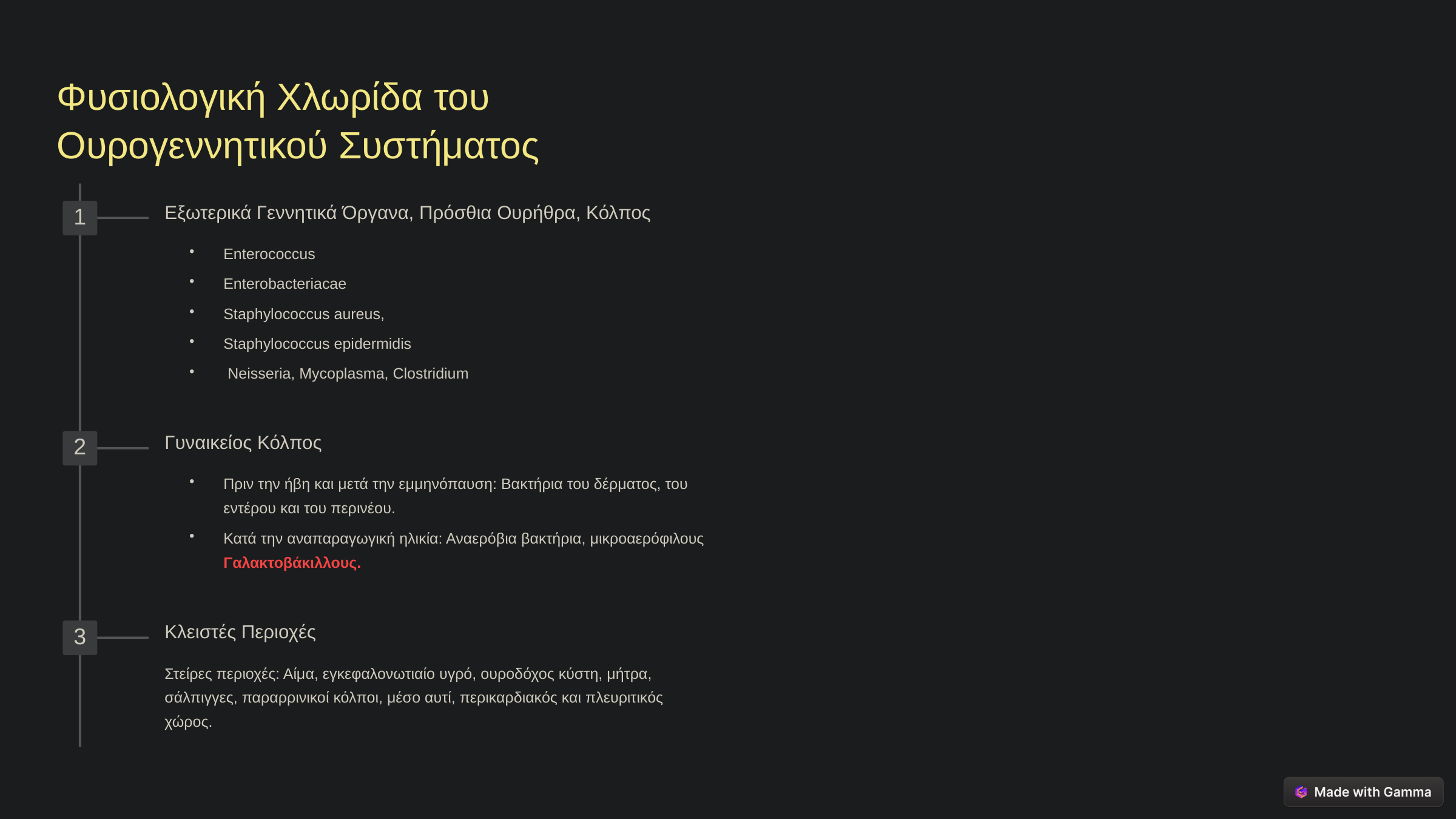

Φυσιολογική Χλωρίδα του Ουρογεννητικού Συστήματος

Εξωτερικά Γεννητικά Όργανα, Πρόσθια Ουρήθρα, Κόλπος

1

Enterococcus
Enterobacteriacae
Staphylococcus aureus,
Staphylococcus epidermidis
 Neisseria, Mycoplasma, Clostridium

Γυναικείος Κόλπος

2

Πριν την ήβη και μετά την εμμηνόπαυση: Βακτήρια του δέρματος, του εντέρου και του περινέου.
Κατά την αναπαραγωγική ηλικία: Αναερόβια βακτήρια, μικροαερόφιλους Γαλακτοβάκιλλους.
Κλειστές Περιοχές

3

Στείρες περιοχές: Αίμα, εγκεφαλονωτιαίο υγρό, ουροδόχος κύστη, μήτρα, σάλπιγγες, παραρρινικοί κόλποι, μέσο αυτί, περικαρδιακός και πλευριτικός χώρος.